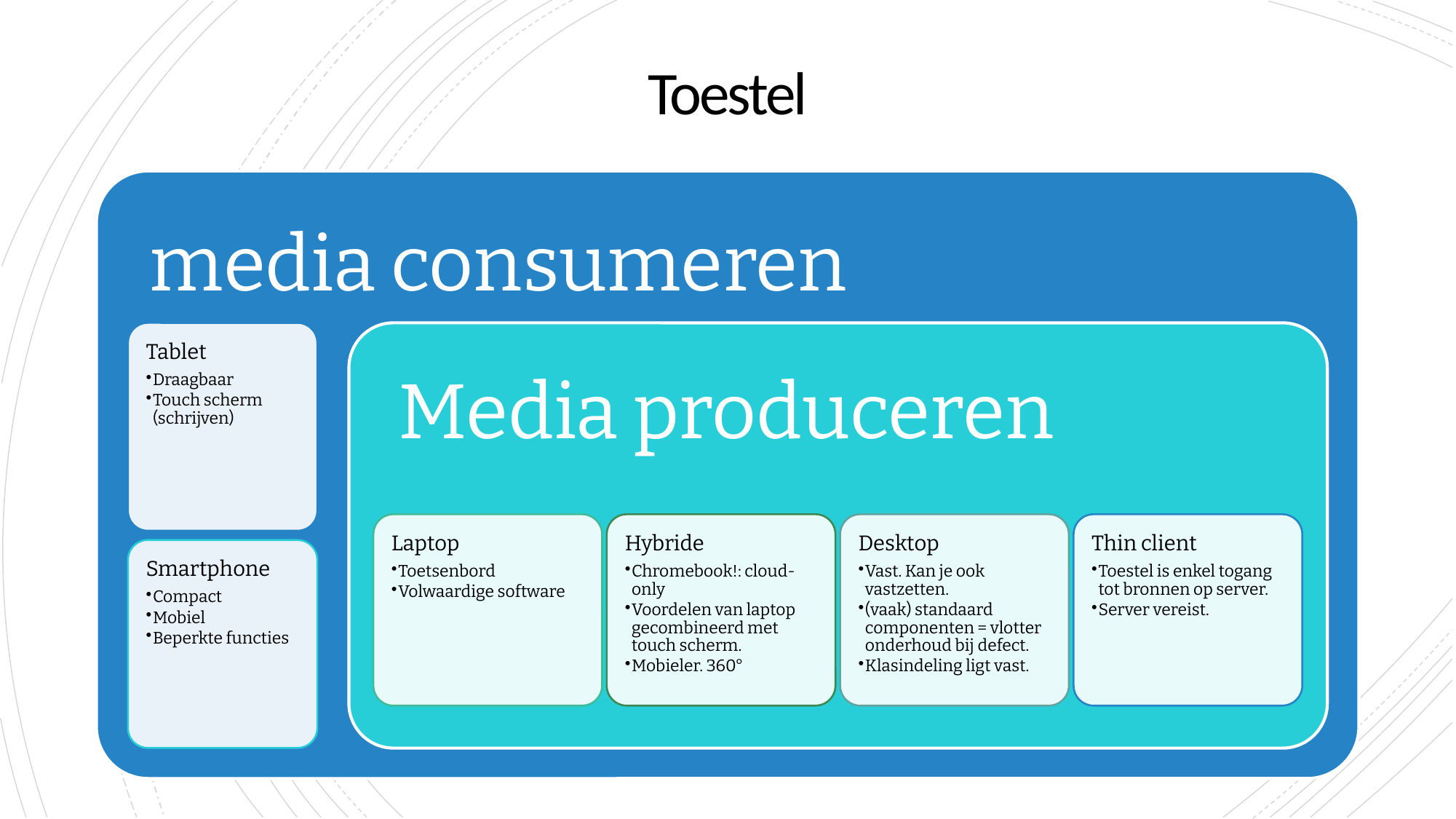

# Toestel
29
media consumeren
Tablet
Draagbaar
Touch scherm (schrijven)
Smartphone
Compact
Mobiel
Beperkte functies
Media produceren
Laptop
Toetsenbord
Volwaardige software
Hybride
Chromebook!: cloud-only
Voordelen van laptop gecombineerd met touch scherm.
Mobieler. 360°
Desktop
Vast. Kan je ook vastzetten.
(vaak) standaard componenten = vlotter onderhoud bij defect.
Klasindeling ligt vast.
Thin client
Toestel is enkel togang tot bronnen op server.
Server vereist.
ICT-beleid Bertien Boon